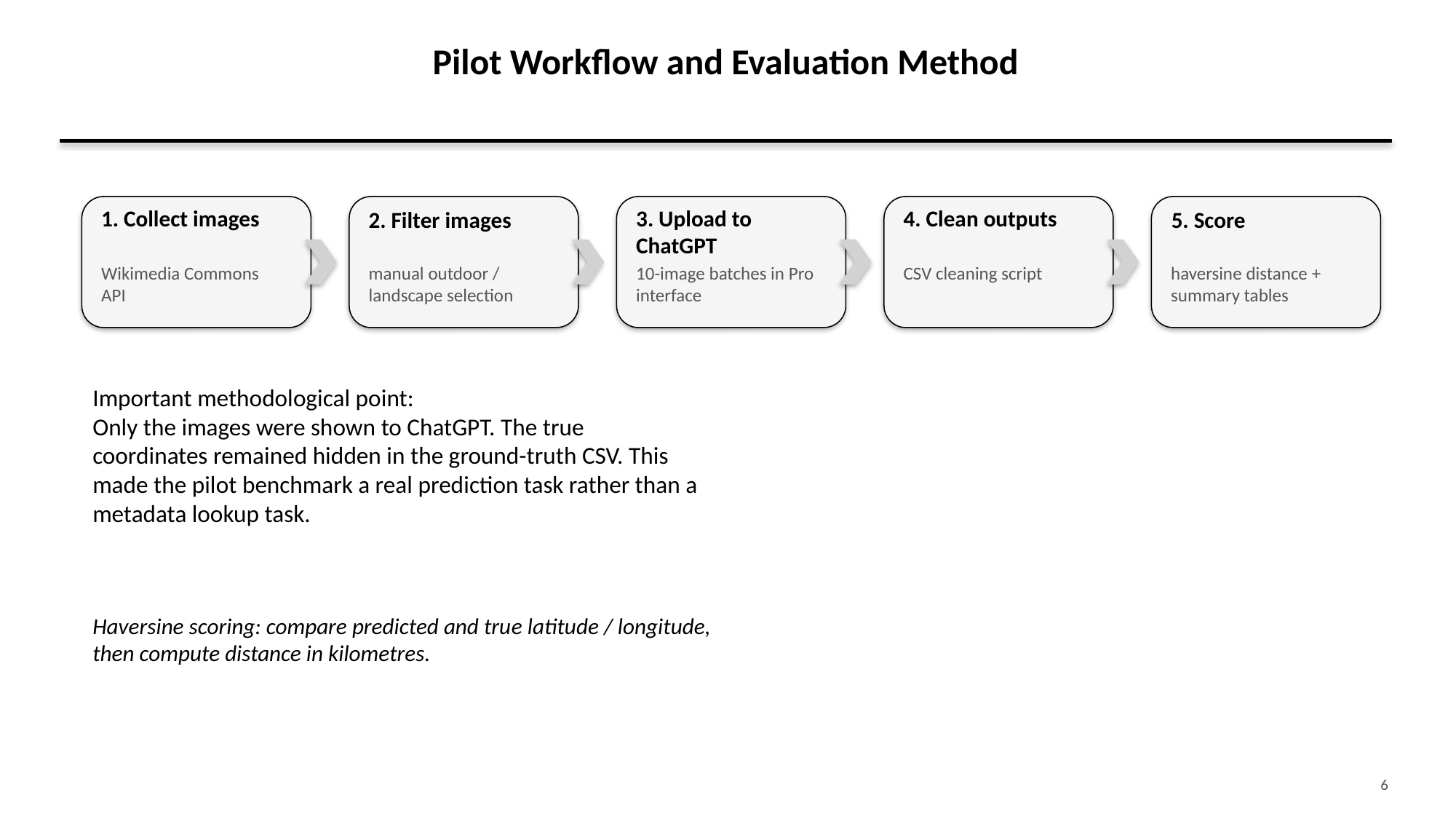

Pilot Workflow and Evaluation Method

1. Collect images
3. Upload to ChatGPT
4. Clean outputs
5. Score
2. Filter images

Wikimedia Commons API
manual outdoor / landscape selection
10-image batches in Pro interface
CSV cleaning script
haversine distance + summary tables
Important methodological point:
Only the images were shown to ChatGPT. The true coordinates remained hidden in the ground-truth CSV. This made the pilot benchmark a real prediction task rather than a metadata lookup task.
Haversine scoring: compare predicted and true latitude / longitude, then compute distance in kilometres.
6